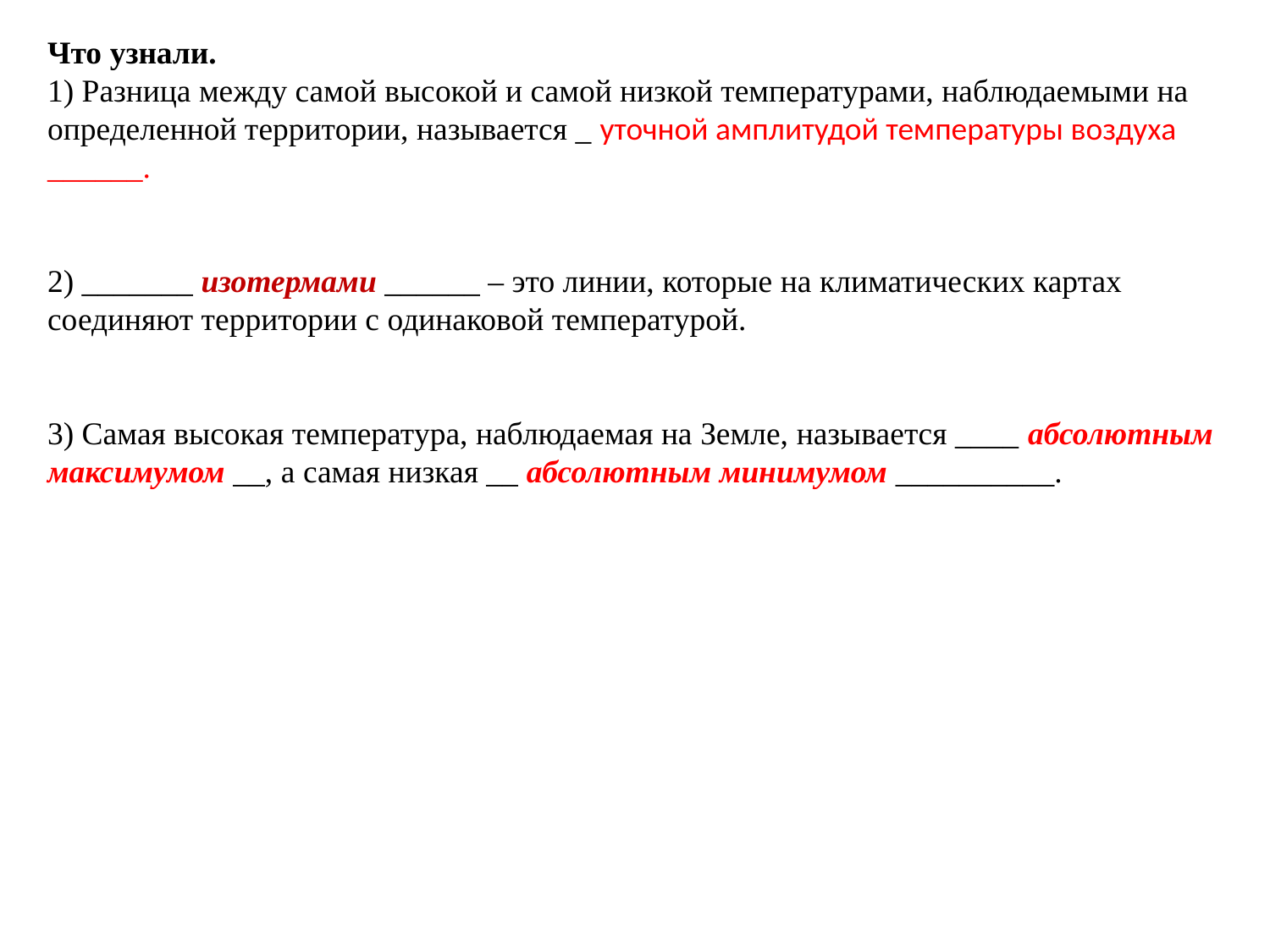

Что узнали.
1) Разница между самой высокой и самой низкой температурами, наблюдаемыми на определенной территории, называется _ уточной амплитудой температуры воздуха ______.

2) _______ изотермами ______ – это линии, которые на климатических картах соединяют территории с одинаковой температурой.

3) Самая высокая температура, наблюдаемая на Земле, называется ____ абсолютным максимумом __, а самая низкая __ абсолютным минимумом __________.